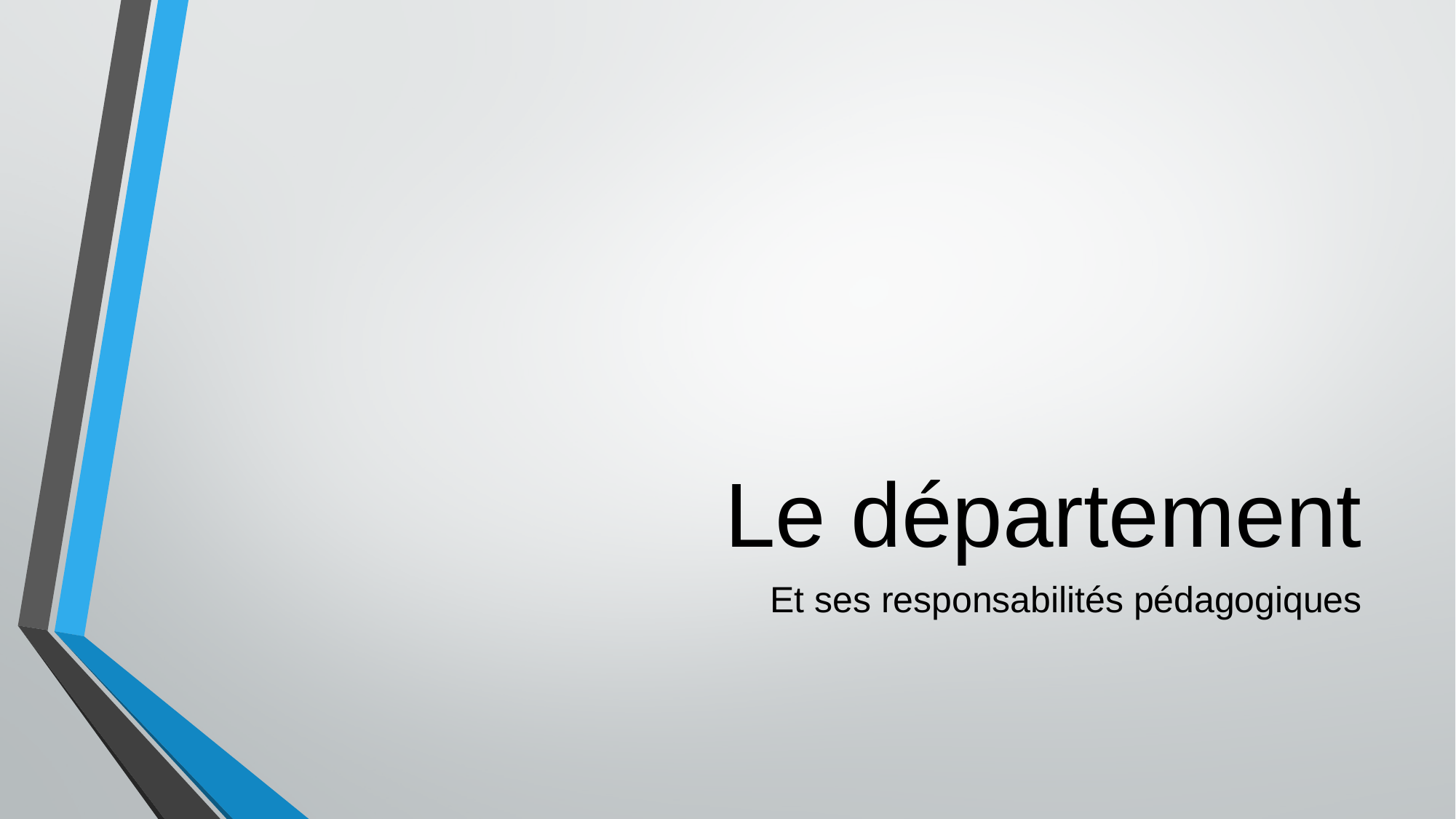

# Le département
Et ses responsabilités pédagogiques